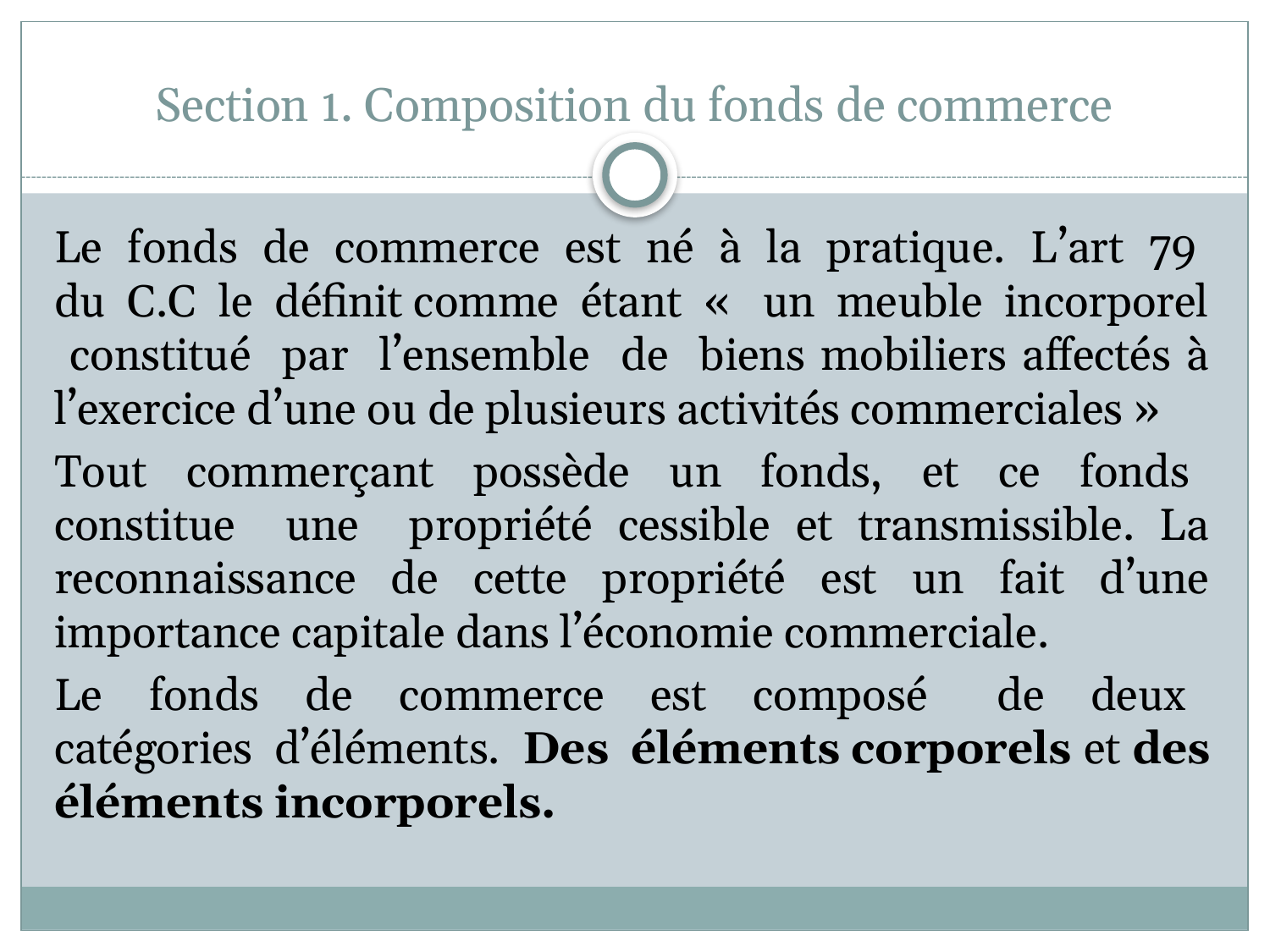

# Section 1. Composition du fonds de commerce
Le  fonds  de  commerce  est  né  à  la  pratique.  L’art  79  du  C.C  le  définit comme  étant  «   un  meuble  incorporel  constitué  par  l’ensemble  de  biens mobiliers affectés à l’exercice d’une ou de plusieurs activités commerciales »
Tout  commerçant  possède  un  fonds,  et  ce  fonds  constitue  une  propriété cessible et transmissible. La reconnaissance de cette propriété est un fait d’une importance capitale dans l’économie commerciale.
Le  fonds  de  commerce  est  composé   de  deux  catégories  d’éléments.  Des  éléments corporels et des éléments incorporels.